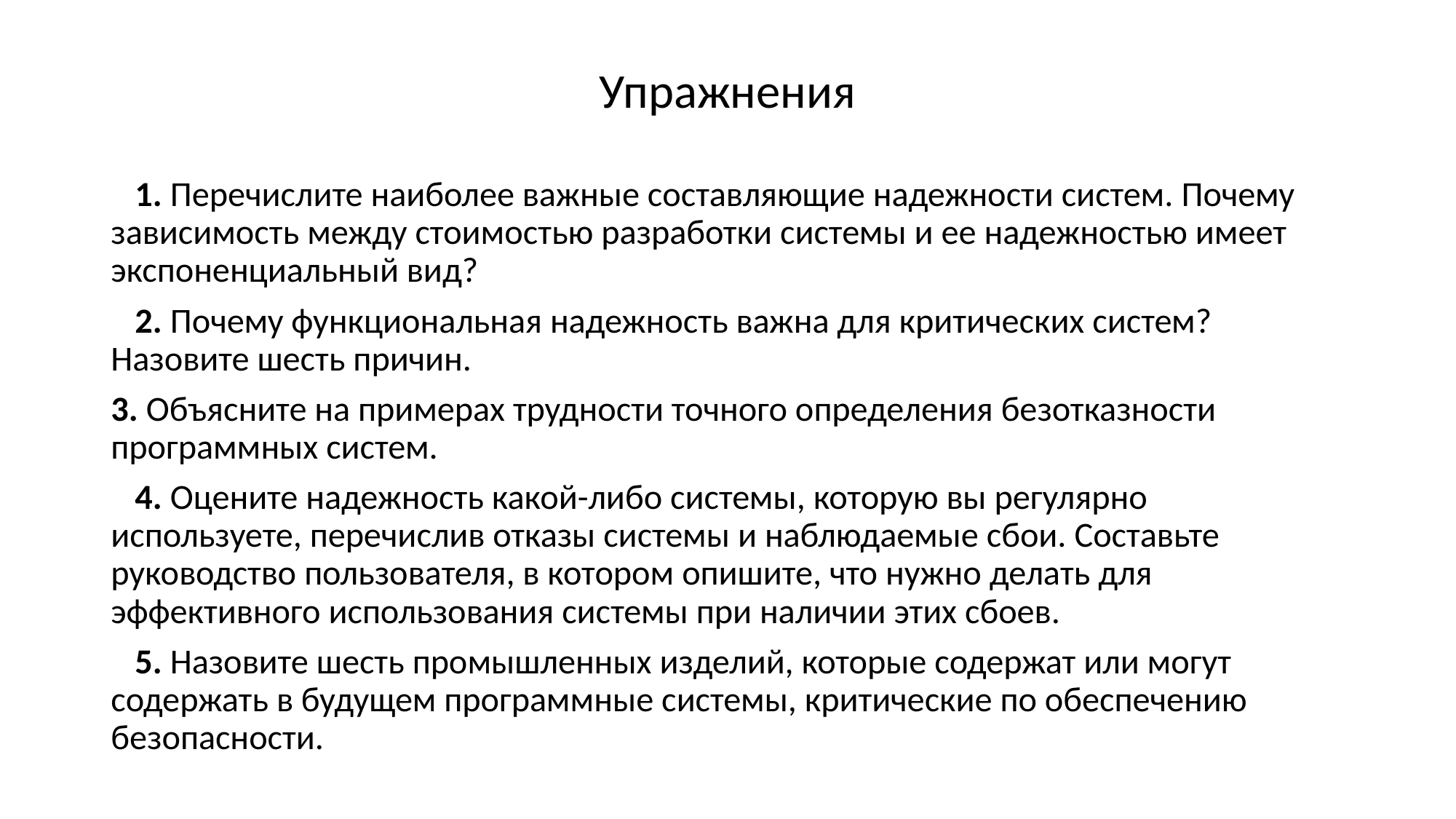

# Упражнения
   1. Перечислите наиболее важные составляющие надежности систем. Почему зависимость между стоимостью разработки системы и ее надежностью имеет экспоненциальный вид?
   2. Почему функциональная надежность важна для критических систем? Назовите шесть причин.
3. Объясните на примерах трудности точного определения безотказности программных систем.
   4. Оцените надежность какой-либо системы, которую вы регулярно используете, перечислив отказы системы и наблюдаемые сбои. Составьте руководство пользователя, в котором опишите, что нужно делать для эффективного использования системы при наличии этих сбоев.
   5. Назовите шесть промышленных изделий, которые содержат или могут содержать в будущем программные системы, критические по обеспечению безопасности.